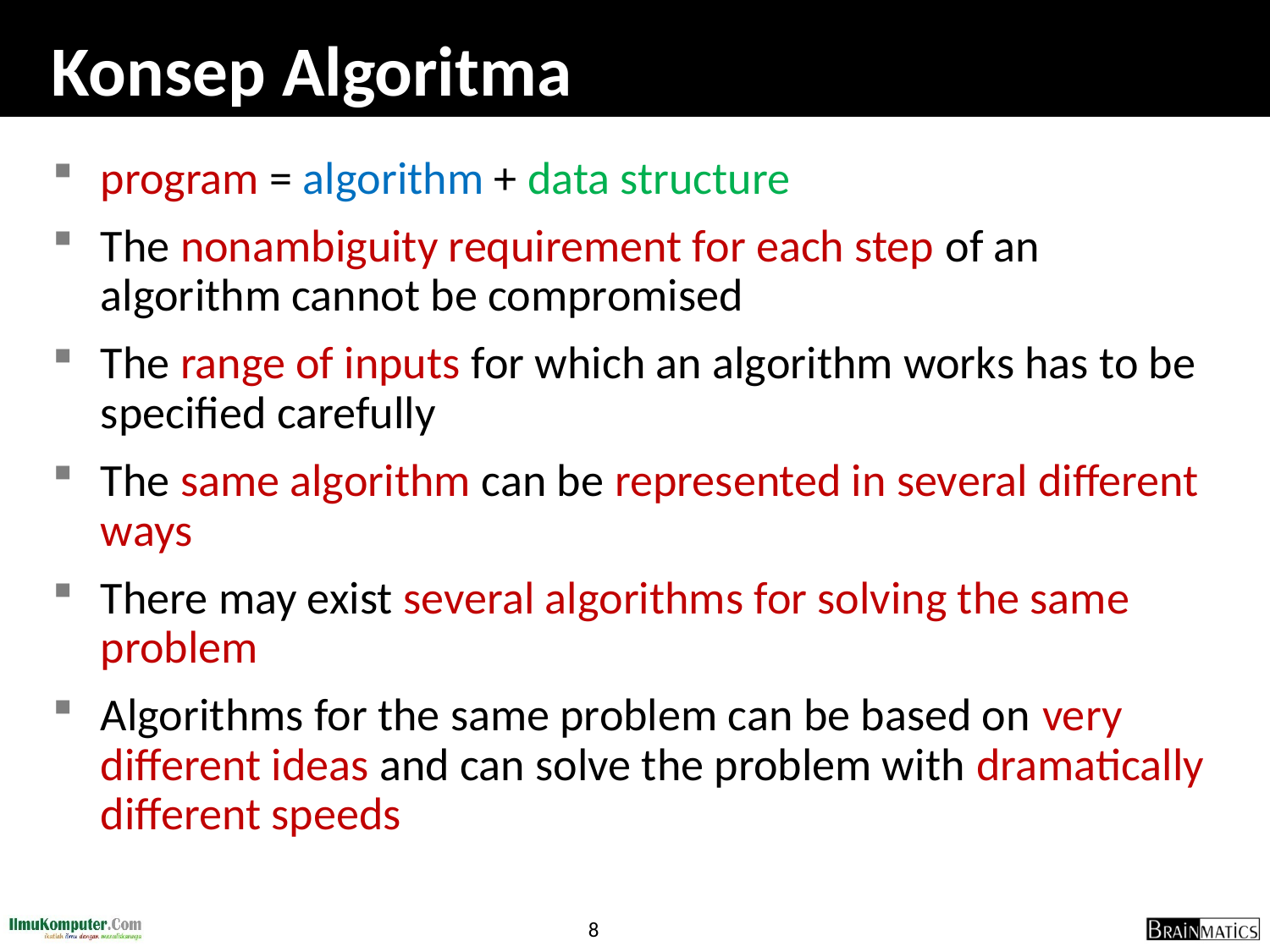

# Konsep Algoritma
program = algorithm + data structure
The nonambiguity requirement for each step of an algorithm cannot be compromised
The range of inputs for which an algorithm works has to be specified carefully
The same algorithm can be represented in several different ways
There may exist several algorithms for solving the same problem
Algorithms for the same problem can be based on very different ideas and can solve the problem with dramatically different speeds